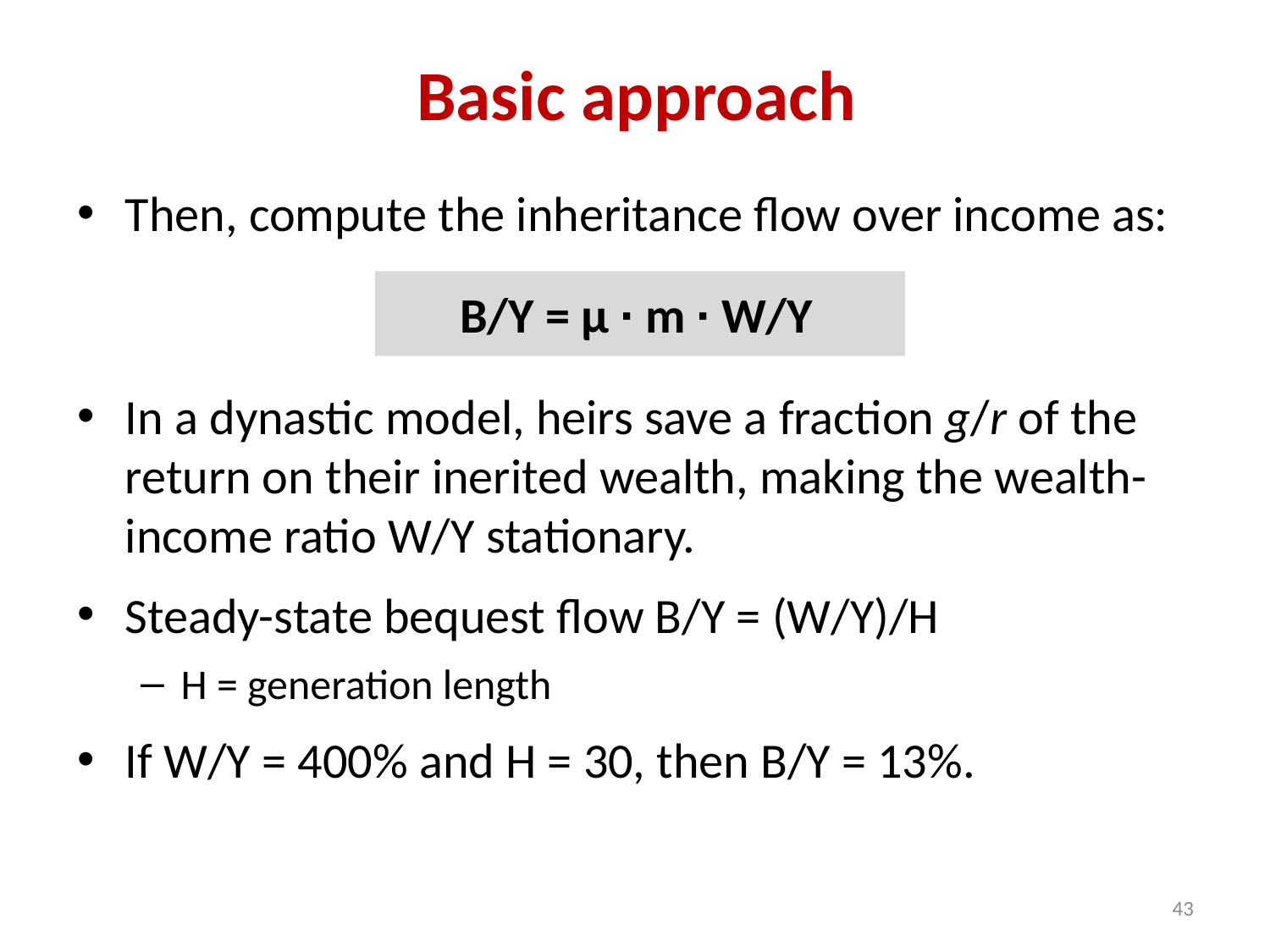

# Basic approach
Then, compute the inheritance flow over income as:
B/Y = μ ∙ m ∙ W/Y
In a dynastic model, heirs save a fraction g/r of the return on their inerited wealth, making the wealth-income ratio W/Y stationary.
Steady-state bequest flow B/Y = (W/Y)/H
H = generation length
If W/Y = 400% and H = 30, then B/Y = 13%.

43